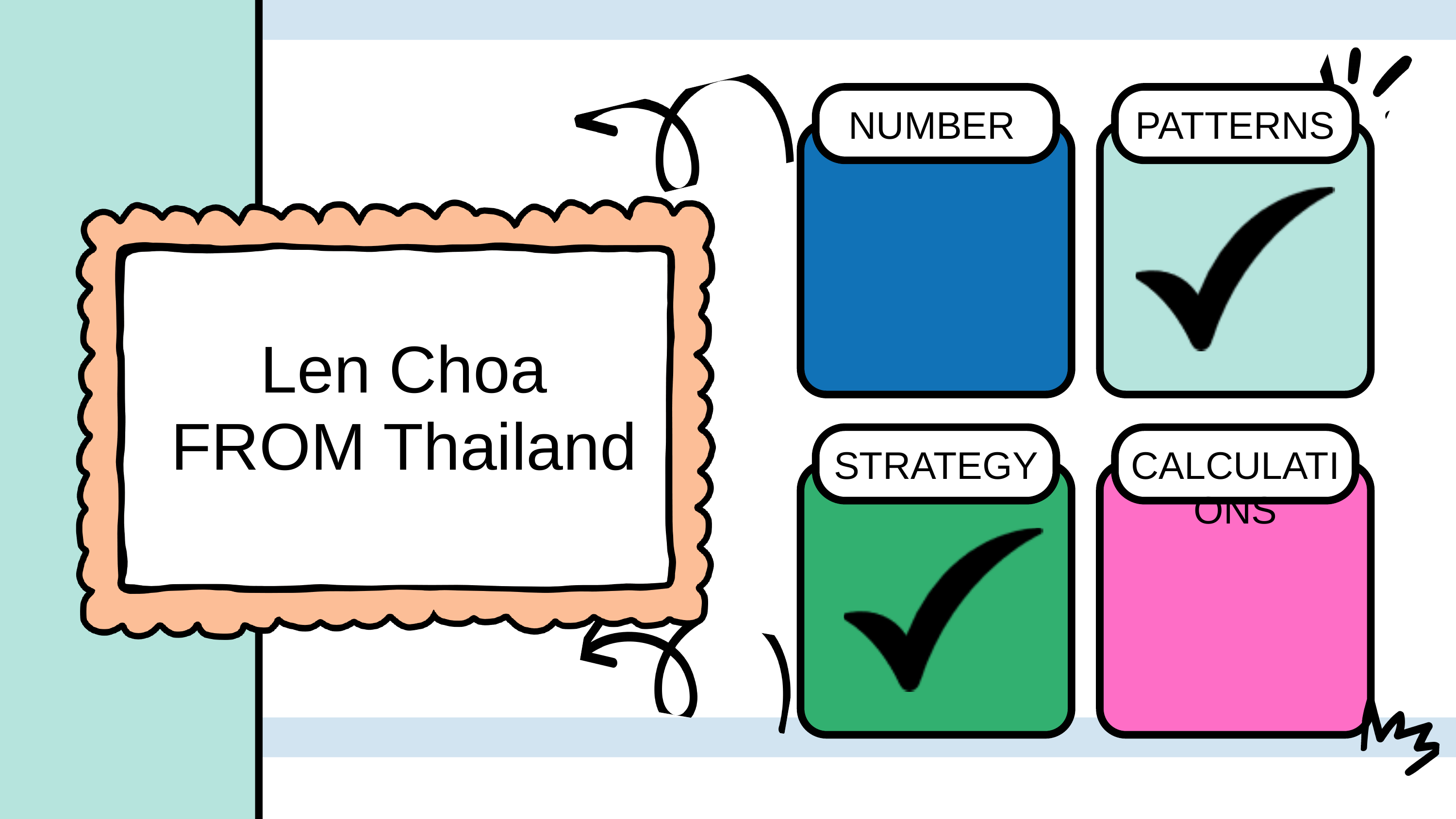

NUMBER
PATTERNS

Len Choa FROM Thailand

STRATEGY
CALCULATIONS